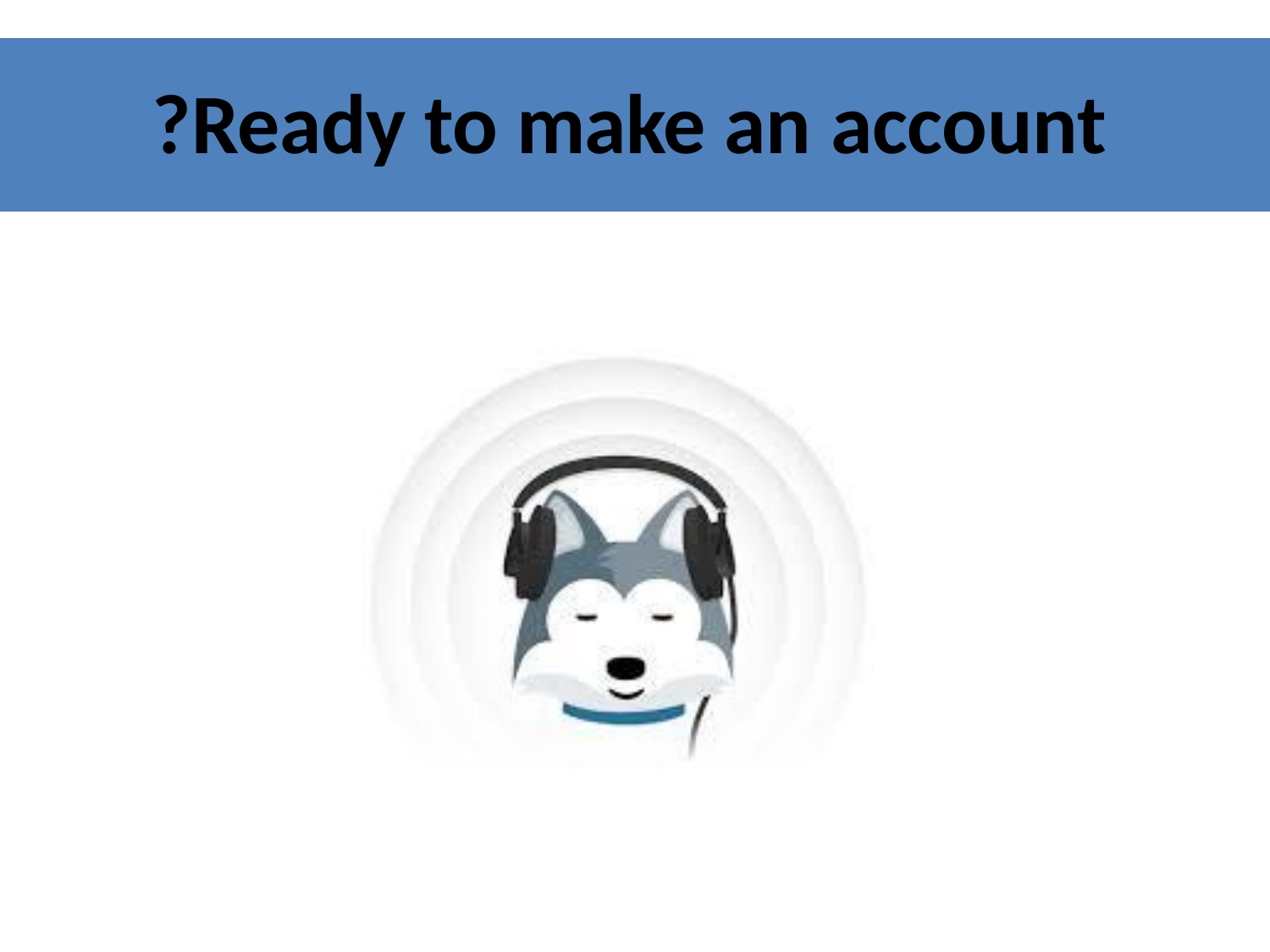

# Ready to make an account?

https://www.slideshare.net/MichelleLynCruz/trello-73198801